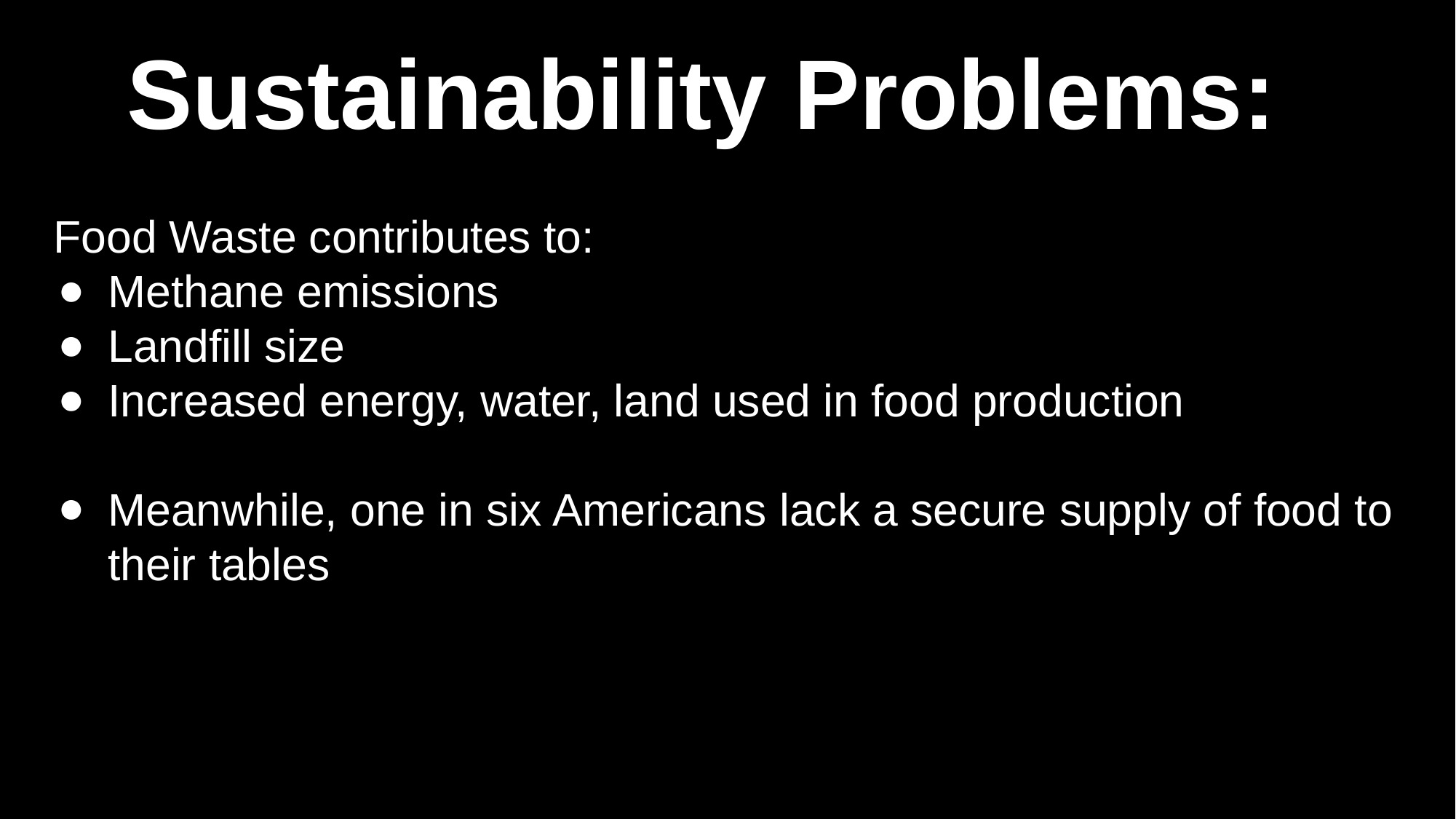

Sustainability Problems:

Food Waste contributes to:
Methane emissions
Landfill size
Increased energy, water, land used in food production

Meanwhile, one in six Americans lack a secure supply of food to their tables